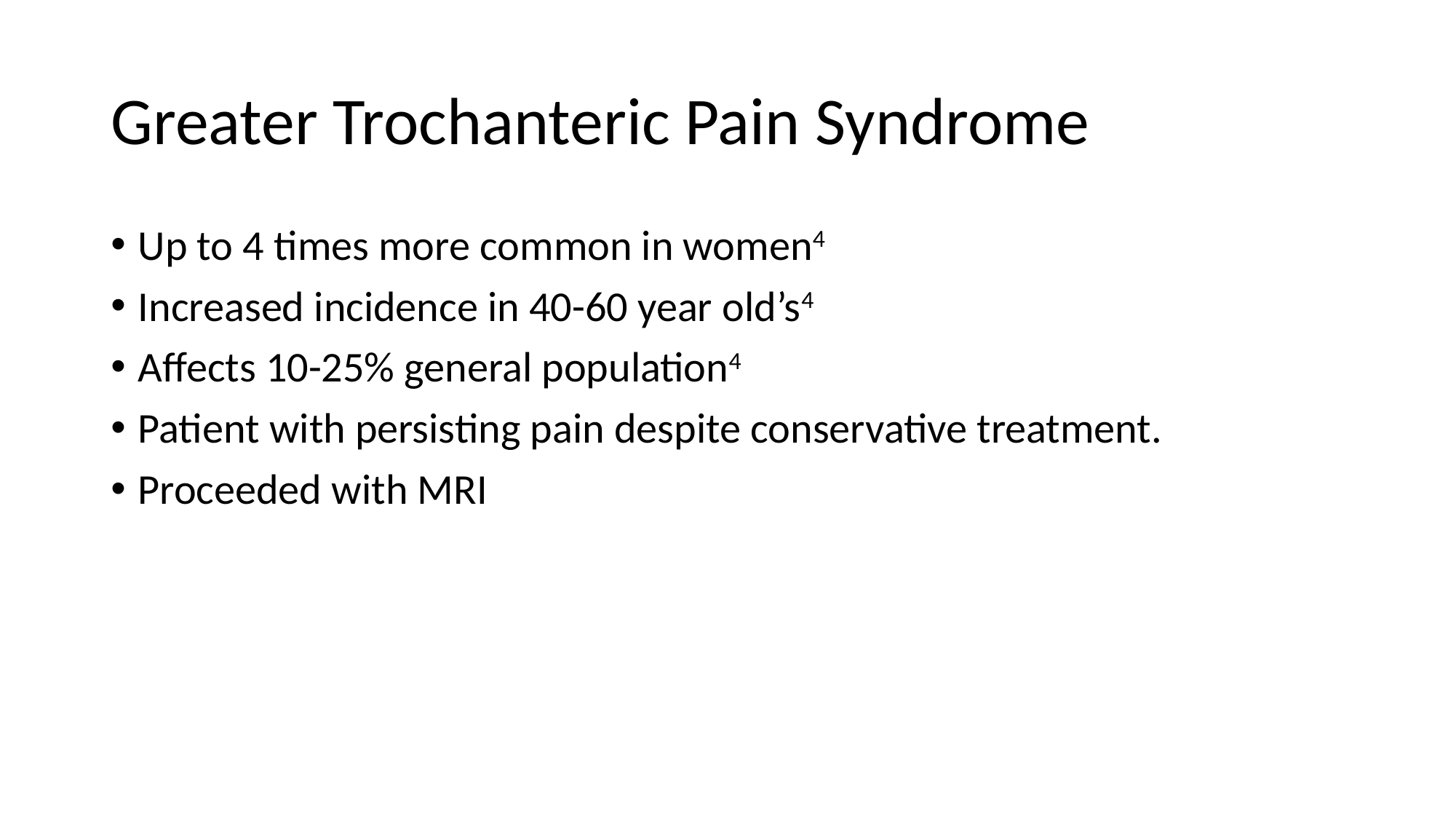

# Greater Trochanteric Pain Syndrome
Up to 4 times more common in women4
Increased incidence in 40-60 year old’s4
Affects 10-25% general population4
Patient with persisting pain despite conservative treatment.
Proceeded with MRI